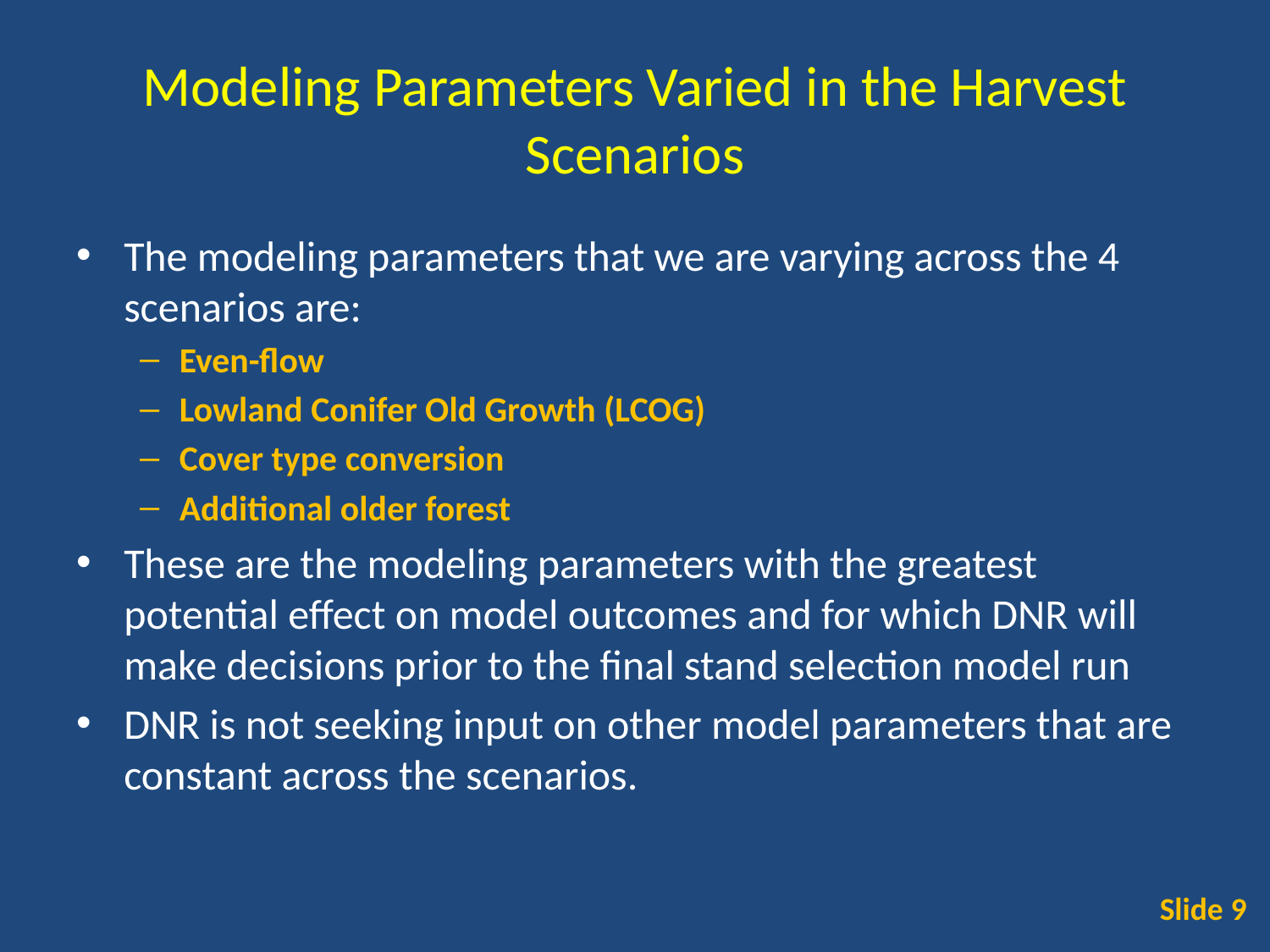

# Modeling Parameters Varied in the Harvest Scenarios
The modeling parameters that we are varying across the 4 scenarios are:
Even-flow
Lowland Conifer Old Growth (LCOG)
Cover type conversion
Additional older forest
These are the modeling parameters with the greatest potential effect on model outcomes and for which DNR will make decisions prior to the final stand selection model run
DNR is not seeking input on other model parameters that are constant across the scenarios.

Slide 9